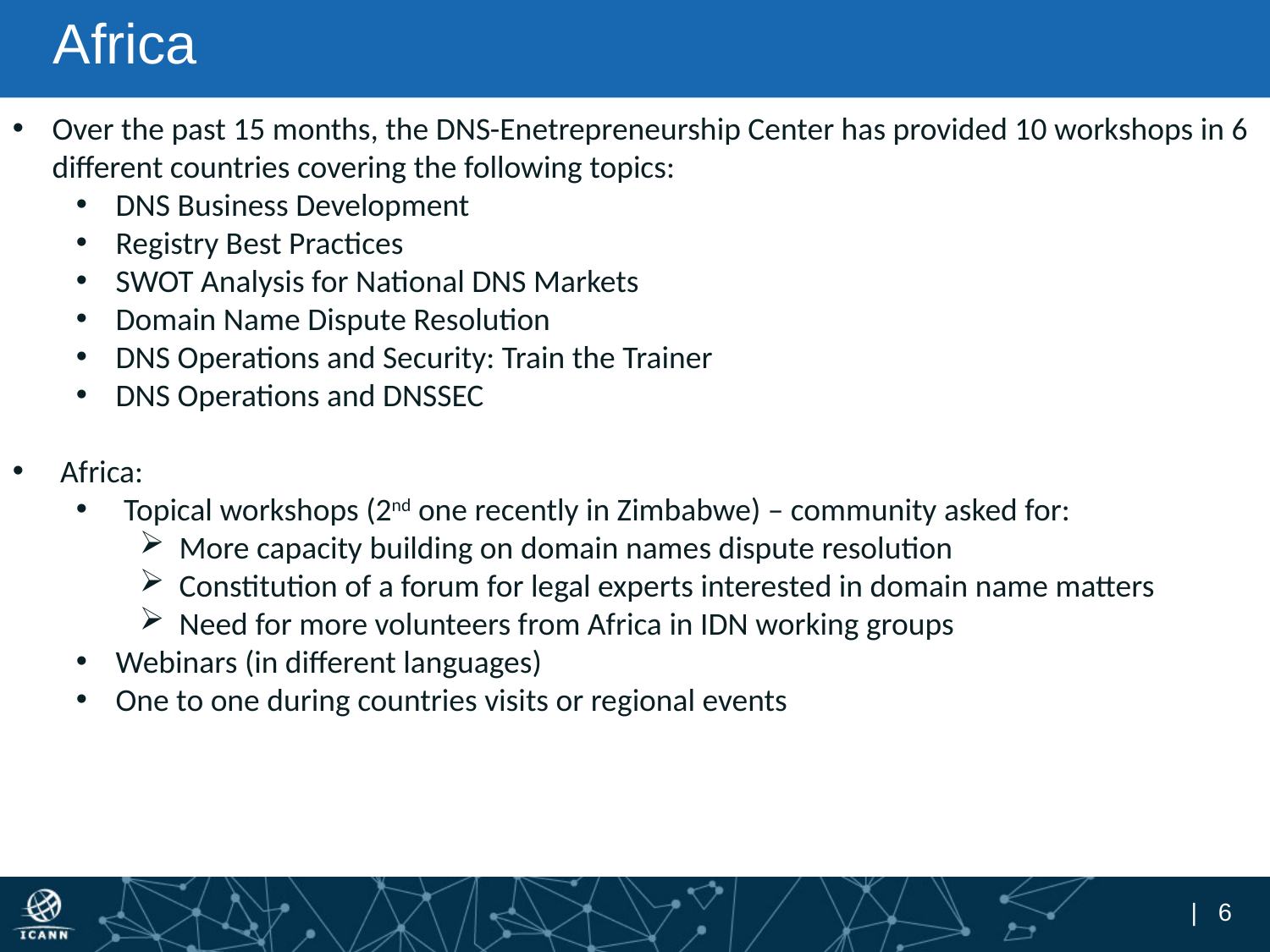

# Africa
Over the past 15 months, the DNS-Enetrepreneurship Center has provided 10 workshops in 6 different countries covering the following topics:
DNS Business Development
Registry Best Practices
SWOT Analysis for National DNS Markets
Domain Name Dispute Resolution
DNS Operations and Security: Train the Trainer
DNS Operations and DNSSEC

Africa:
Topical workshops (2nd one recently in Zimbabwe) – community asked for:
More capacity building on domain names dispute resolution
Constitution of a forum for legal experts interested in domain name matters
Need for more volunteers from Africa in IDN working groups
Webinars (in different languages)
One to one during countries visits or regional events